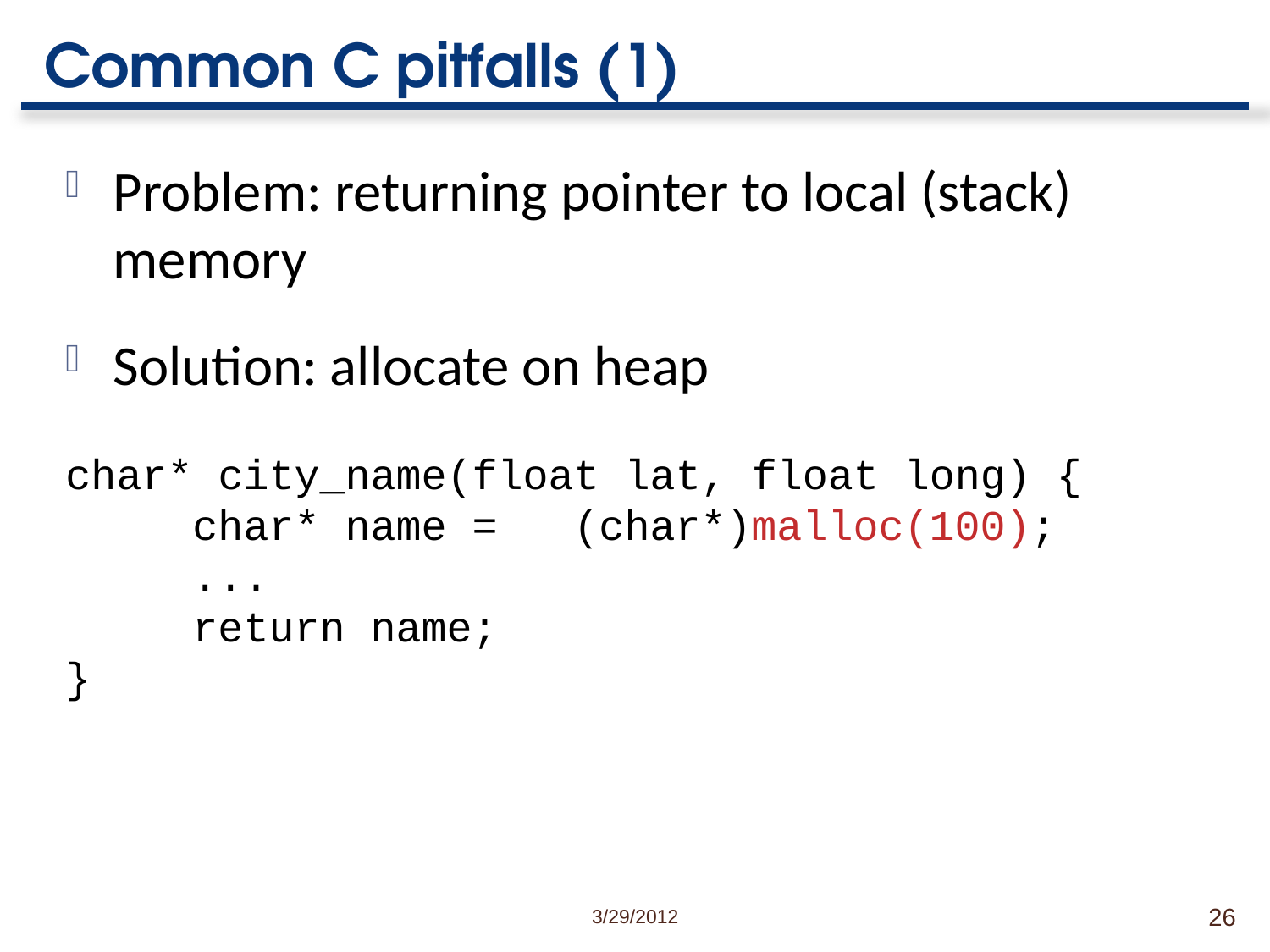

# Common C pitfalls (1)
Problem: returning pointer to local (stack) memory
Solution: allocate on heap
char* city_name(float lat, float long) {
	char* name =	(char*)malloc(100);
	...
	return name;
}
3/29/2012
26